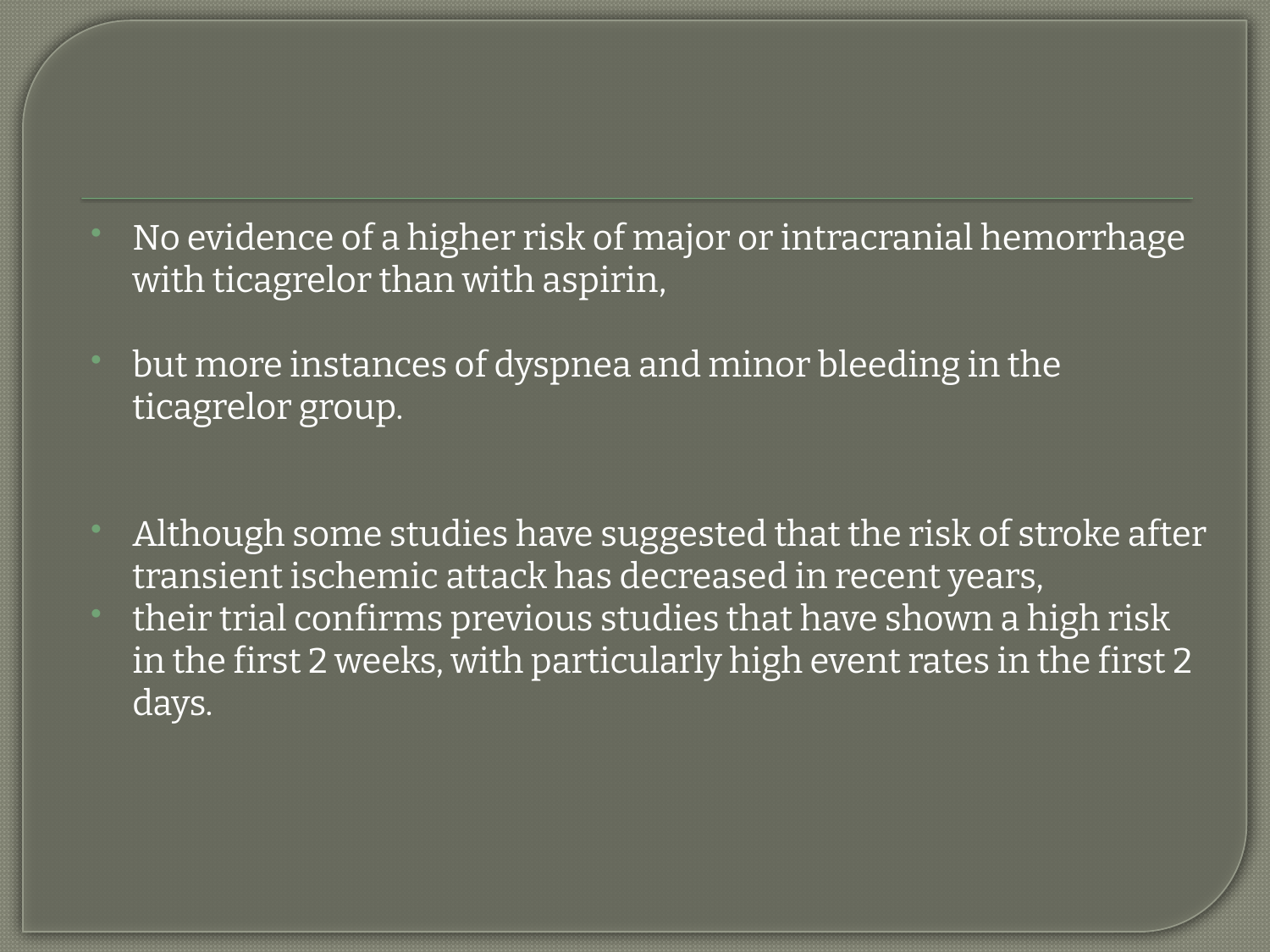

No evidence of a higher risk of major or intracranial hemorrhage with ticagrelor than with aspirin,

but more instances of dyspnea and minor bleeding in the ticagrelor group.

Although some studies have suggested that the risk of stroke after transient ischemic attack has decreased in recent years,
their trial confirms previous studies that have shown a high risk in the first 2 weeks, with particularly high event rates in the first 2 days.